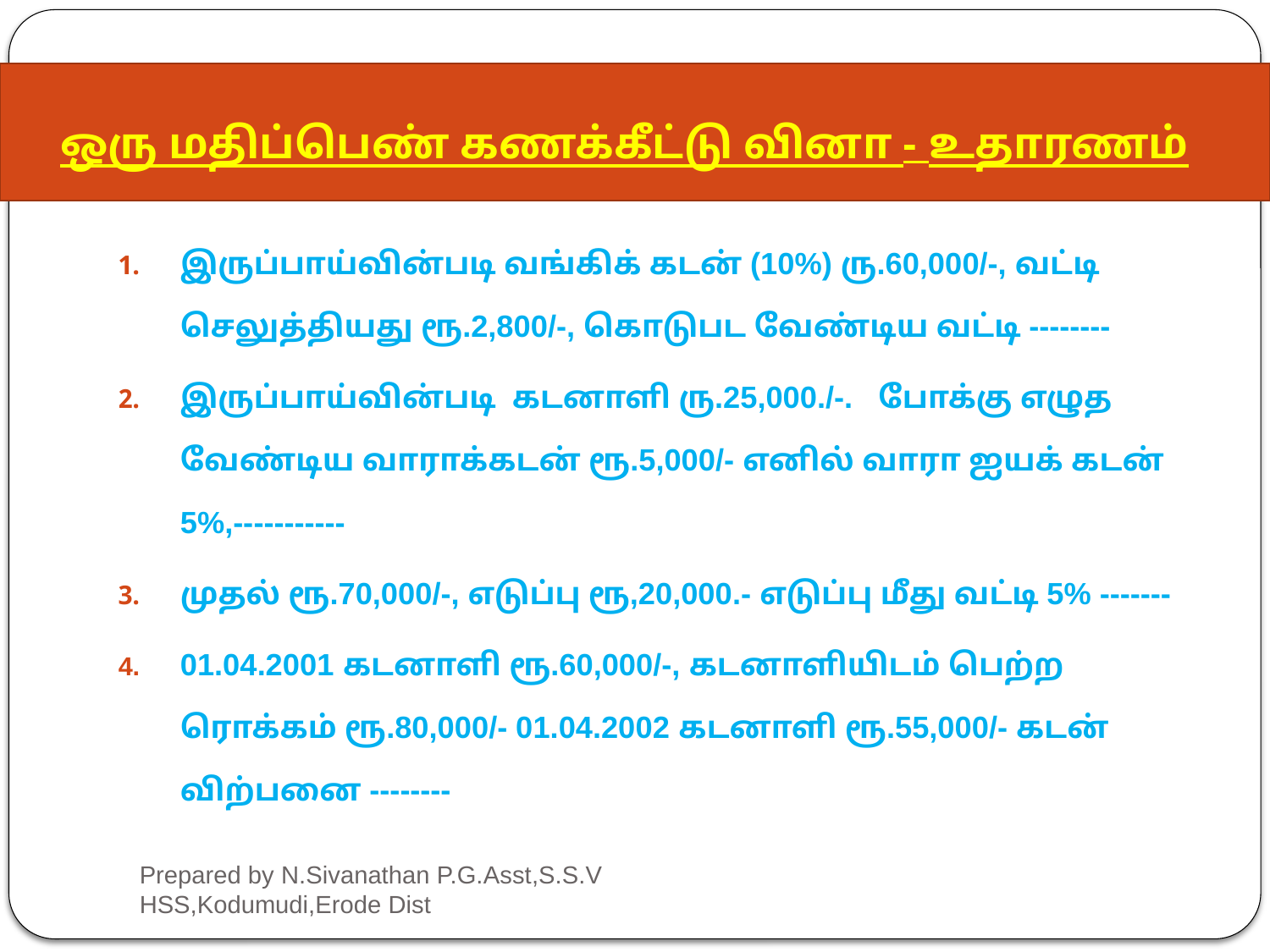

# ஒரு மதிப்பெண் கணக்கீட்டு வினா - உதாரணம்
இருப்பாய்வின்படி வங்கிக் கடன் (10%) ரு.60,000/-, வட்டி செலுத்தியது ரூ.2,800/-, கொடுபட வேண்டிய வட்டி --------
இருப்பாய்வின்படி  கடனாளி ரு.25,000./-.   போக்கு எழுத வேண்டிய வாராக்கடன் ரூ.5,000/- எனில் வாரா ஐயக் கடன் 5%,-----------
முதல் ரூ.70,000/-, எடுப்பு ரூ,20,000.- எடுப்பு மீது வட்டி 5% -------
01.04.2001 கடனாளி ரூ.60,000/-, கடனாளியிடம் பெற்ற ரொக்கம் ரூ.80,000/- 01.04.2002 கடனாளி ரூ.55,000/- கடன் விற்பனை --------

Prepared by N.Sivanathan P.G.Asst,S.S.V HSS,Kodumudi,Erode Dist